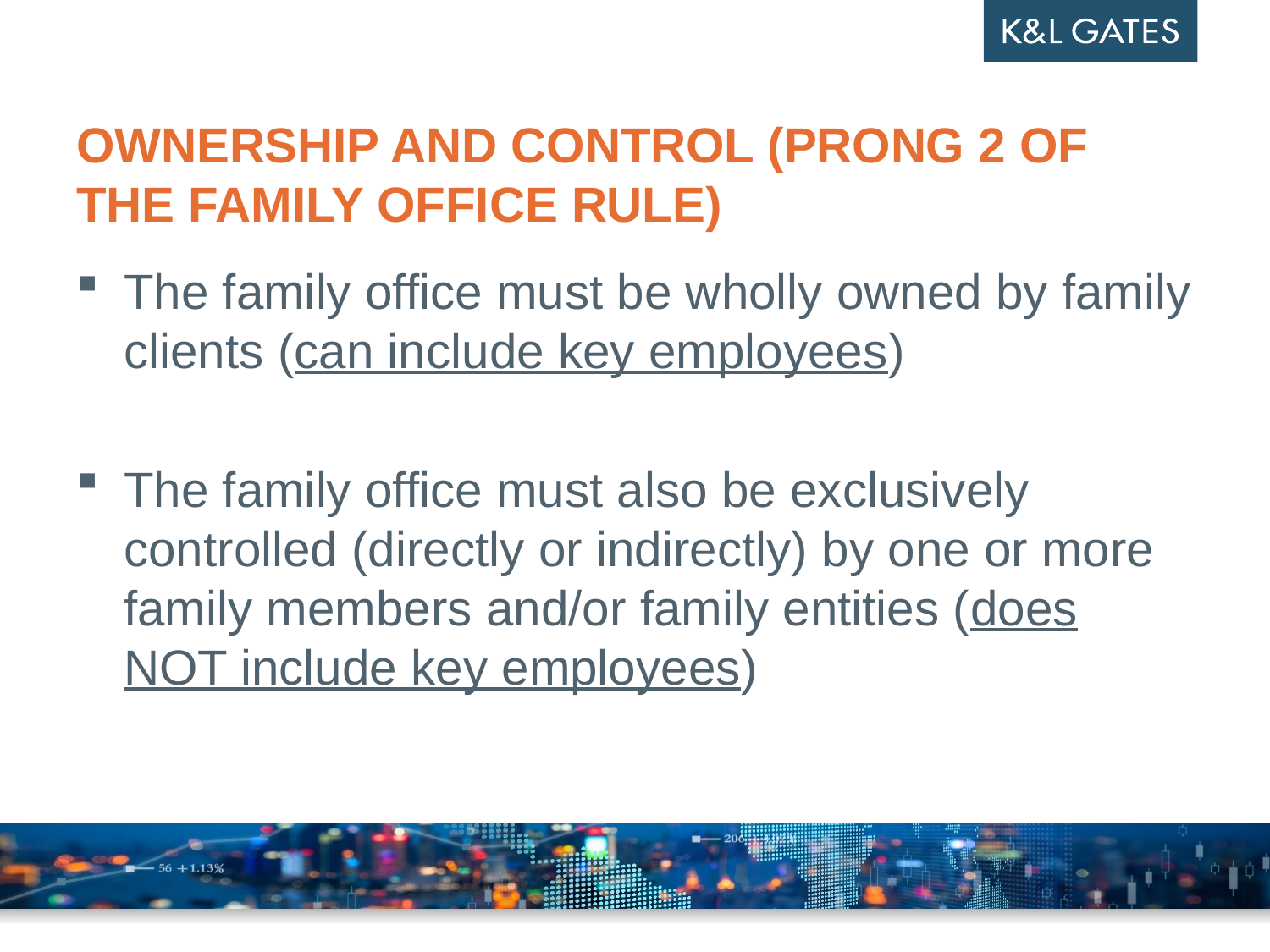

# Ownership and control (prong 2 of the family office rule)
The family office must be wholly owned by family clients (can include key employees)

The family office must also be exclusively controlled (directly or indirectly) by one or more family members and/or family entities (does NOT include key employees)